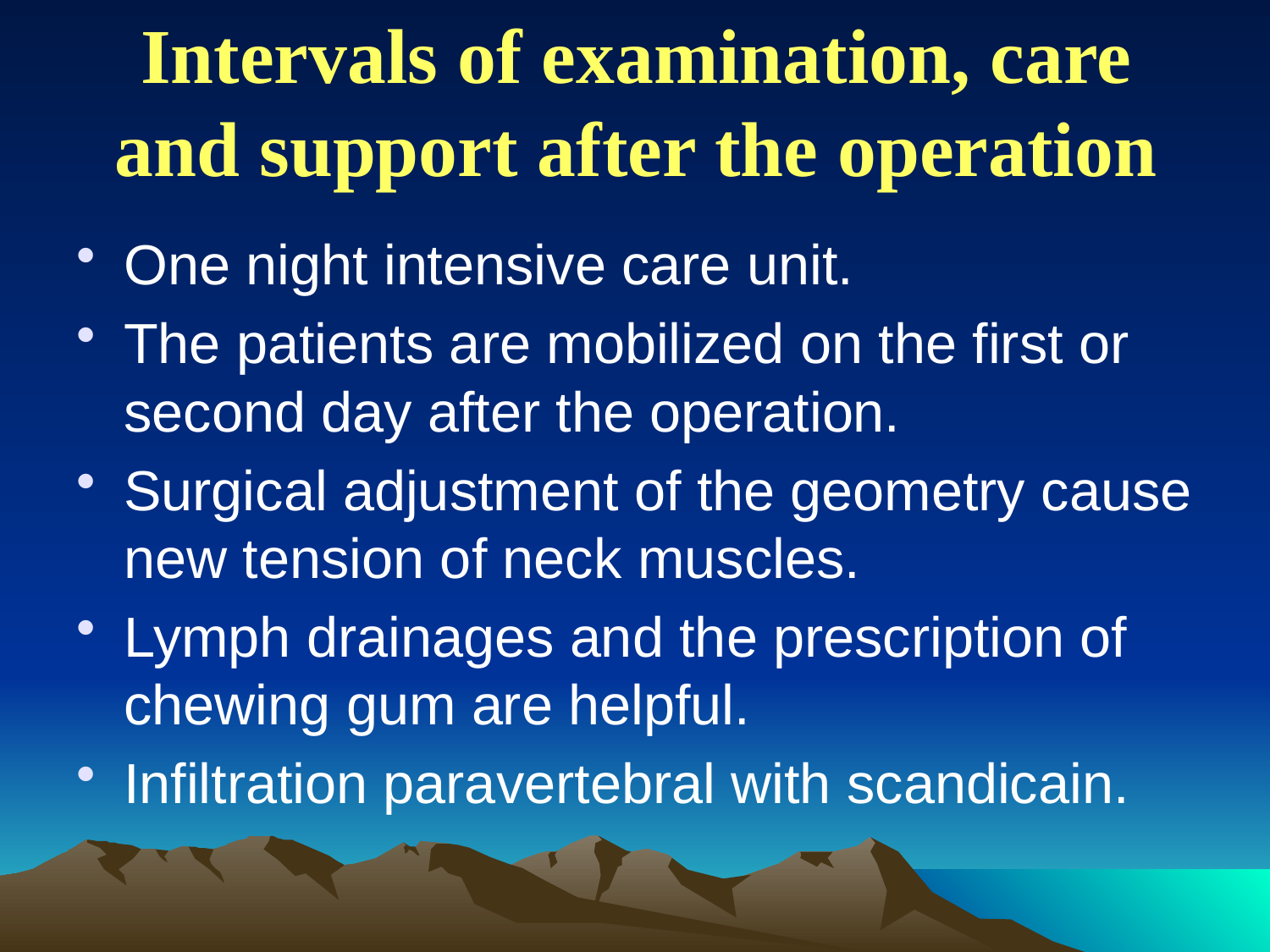

# Intervals of examination, care and support after the operation
One night intensive care unit.
The patients are mobilized on the first or second day after the operation.
Surgical adjustment of the geometry cause new tension of neck muscles.
Lymph drainages and the prescription of chewing gum are helpful.
Infiltration paravertebral with scandicain.